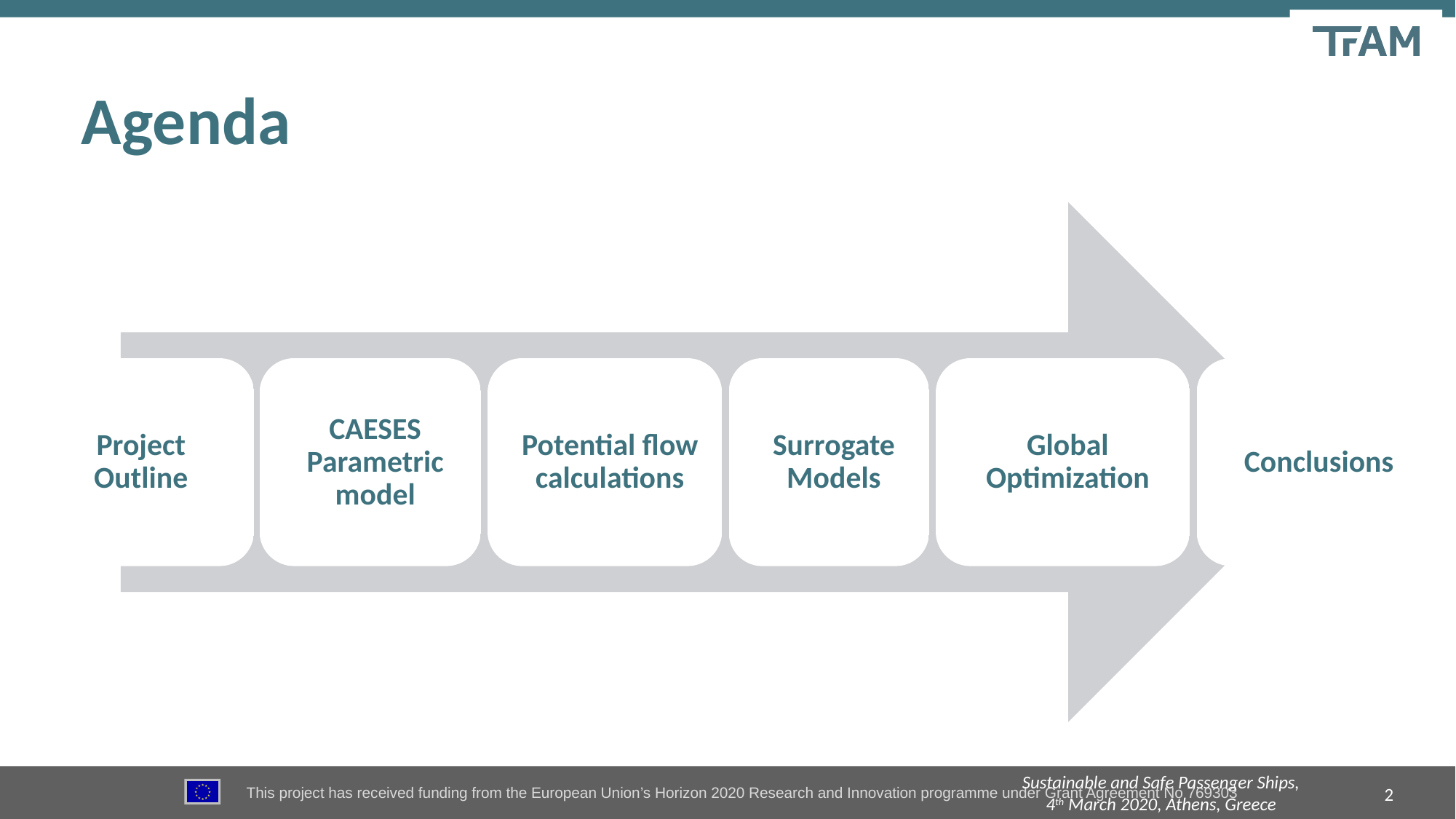

# Agenda
Project Outline
CAESES Parametric model
Potential flow calculations
Surrogate Models
Global Optimization
Conclusions
Sustainable and Safe Passenger Ships, 4th March 2020, Athens, Greece
2